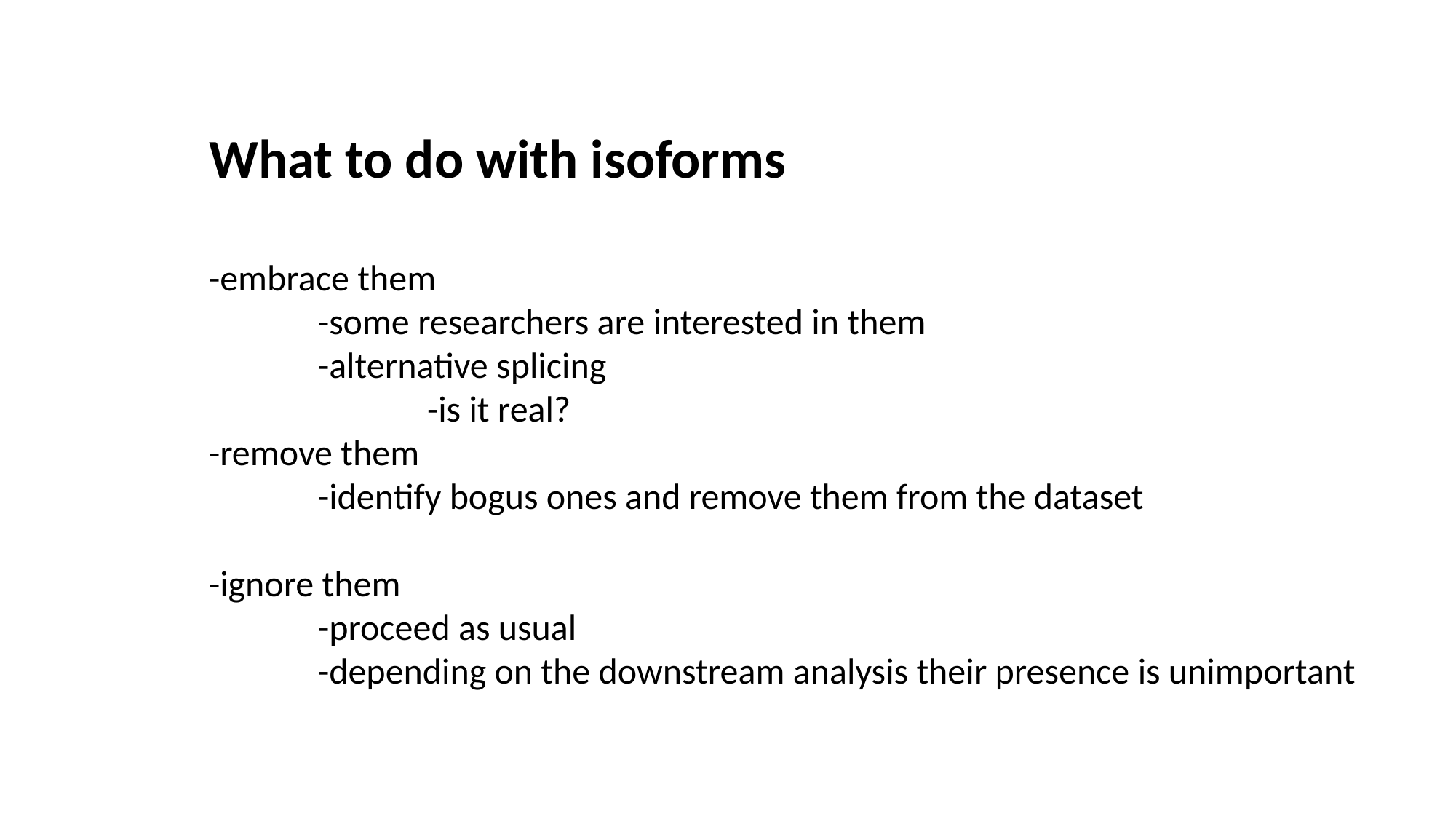

What to do with isoforms

-embrace them
	-some researchers are interested in them
	-alternative splicing
		-is it real?
-remove them
	-identify bogus ones and remove them from the dataset

-ignore them
	-proceed as usual
	-depending on the downstream analysis their presence is unimportant